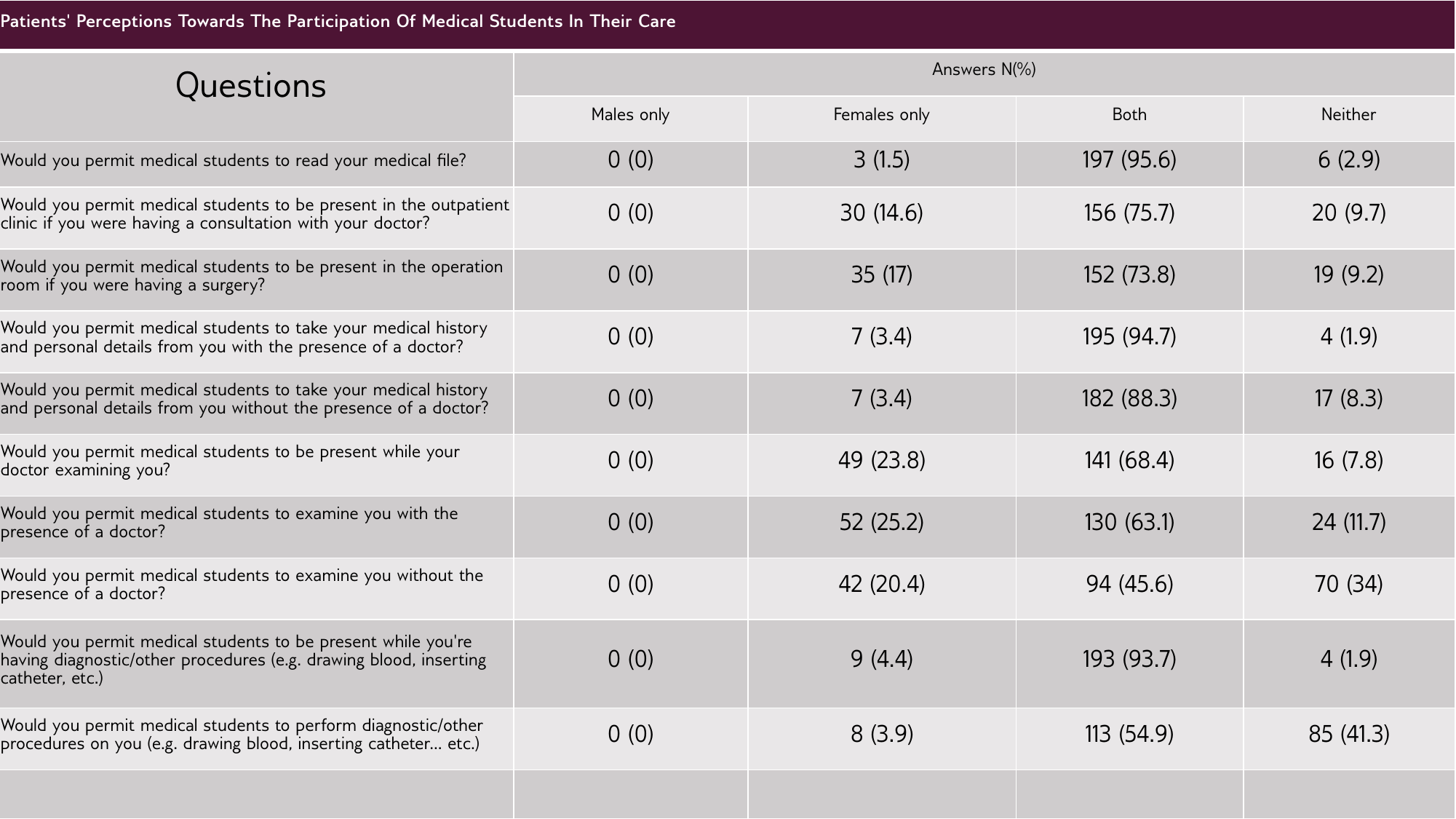

| Patients' Perceptions Towards The Participation Of Medical Students In Their Care |  |  |  |  |
| --- | --- | --- | --- | --- |
| Questions | Answers N(%) |  |  |  |
|  | Males only | Females only | Both | Neither |
| Would you permit medical students to read your medical file? | 0 (0) | 3 (1.5) | 197 (95.6) | 6 (2.9) |
| Would you permit medical students to be present in the outpatient clinic if you were having a consultation with your doctor? | 0 (0) | 30 (14.6) | 156 (75.7) | 20 (9.7) |
| Would you permit medical students to be present in the operation room if you were having a surgery? | 0 (0) | 35 (17) | 152 (73.8) | 19 (9.2) |
| Would you permit medical students to take your medical history and personal details from you with the presence of a doctor? | 0 (0) | 7 (3.4) | 195 (94.7) | 4 (1.9) |
| Would you permit medical students to take your medical history and personal details from you without the presence of a doctor? | 0 (0) | 7 (3.4) | 182 (88.3) | 17 (8.3) |
| Would you permit medical students to be present while your doctor examining you? | 0 (0) | 49 (23.8) | 141 (68.4) | 16 (7.8) |
| Would you permit medical students to examine you with the presence of a doctor? | 0 (0) | 52 (25.2) | 130 (63.1) | 24 (11.7) |
| Would you permit medical students to examine you without the presence of a doctor? | 0 (0) | 42 (20.4) | 94 (45.6) | 70 (34) |
| Would you permit medical students to be present while you're having diagnostic/other procedures (e.g. drawing blood, inserting catheter, etc.) | 0 (0) | 9 (4.4) | 193 (93.7) | 4 (1.9) |
| Would you permit medical students to perform diagnostic/other procedures on you (e.g. drawing blood, inserting catheter... etc.) | 0 (0) | 8 (3.9) | 113 (54.9) | 85 (41.3) |
|  |  |  |  |  |